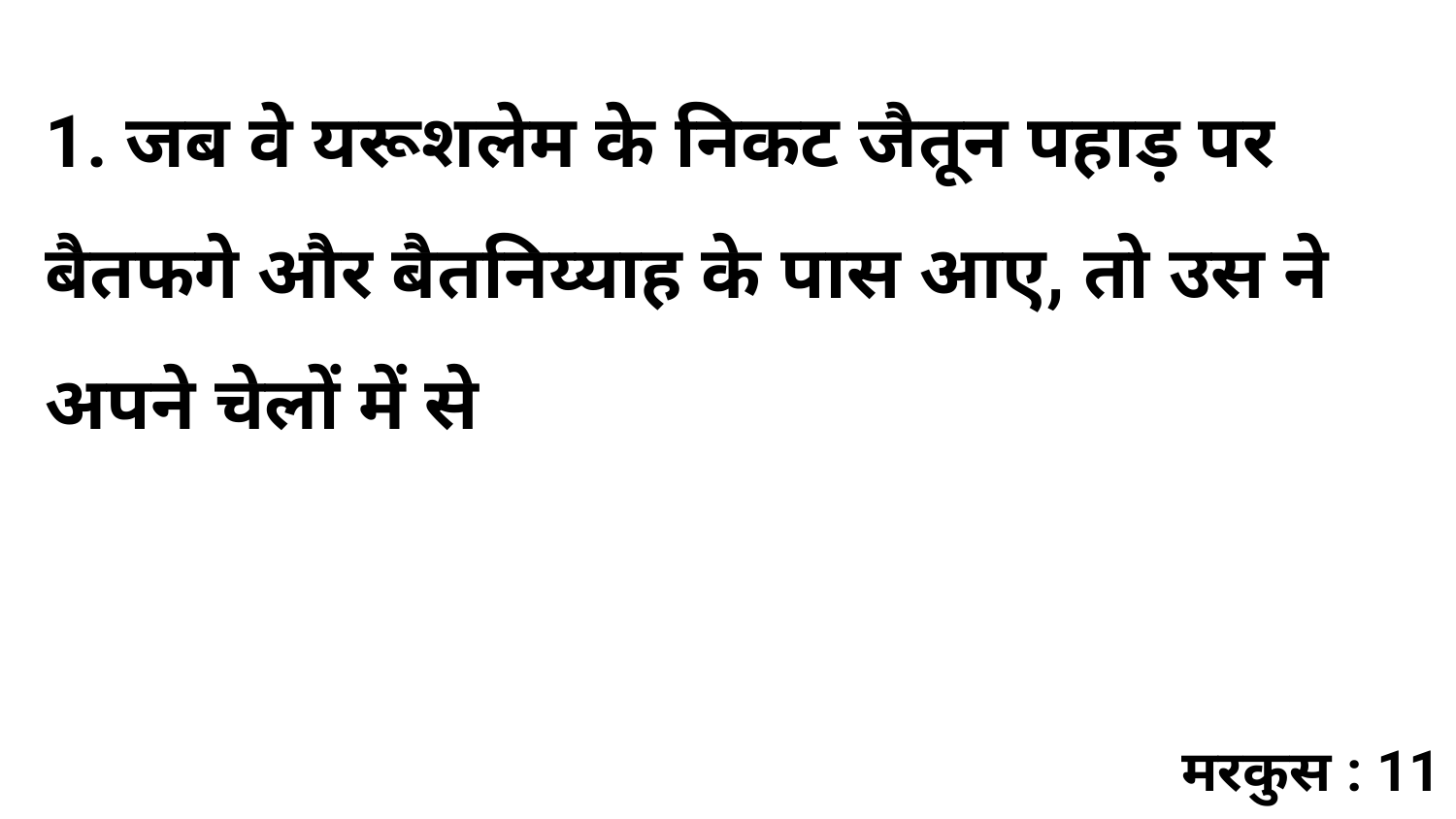

1. जब वे यरूशलेम के निकट जैतून पहाड़ पर बैतफगे और बैतनिय्याह के पास आए, तो उस ने अपने चेलों में से
मरकुस : 11